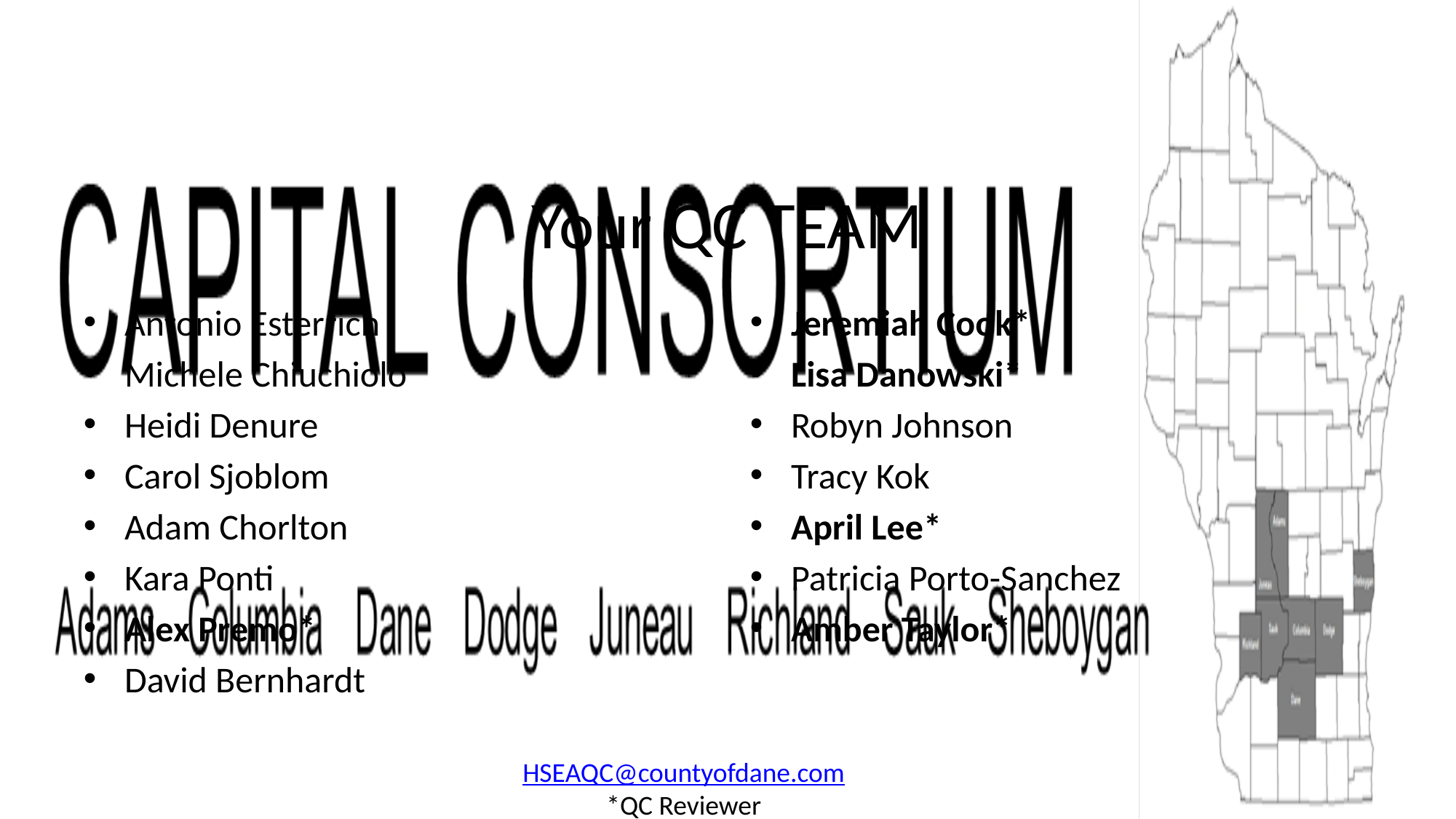

# Your QC TEAM
Antonio Esterrich
Michele Chiuchiolo
Heidi Denure
Carol Sjoblom
Adam Chorlton
Kara Ponti
Alex Premo*
David Bernhardt

Jeremiah Cook*
Lisa Danowski*
Robyn Johnson
Tracy Kok
April Lee*
Patricia Porto-Sanchez
Amber Taylor*
HSEAQC@countyofdane.com
*QC Reviewer